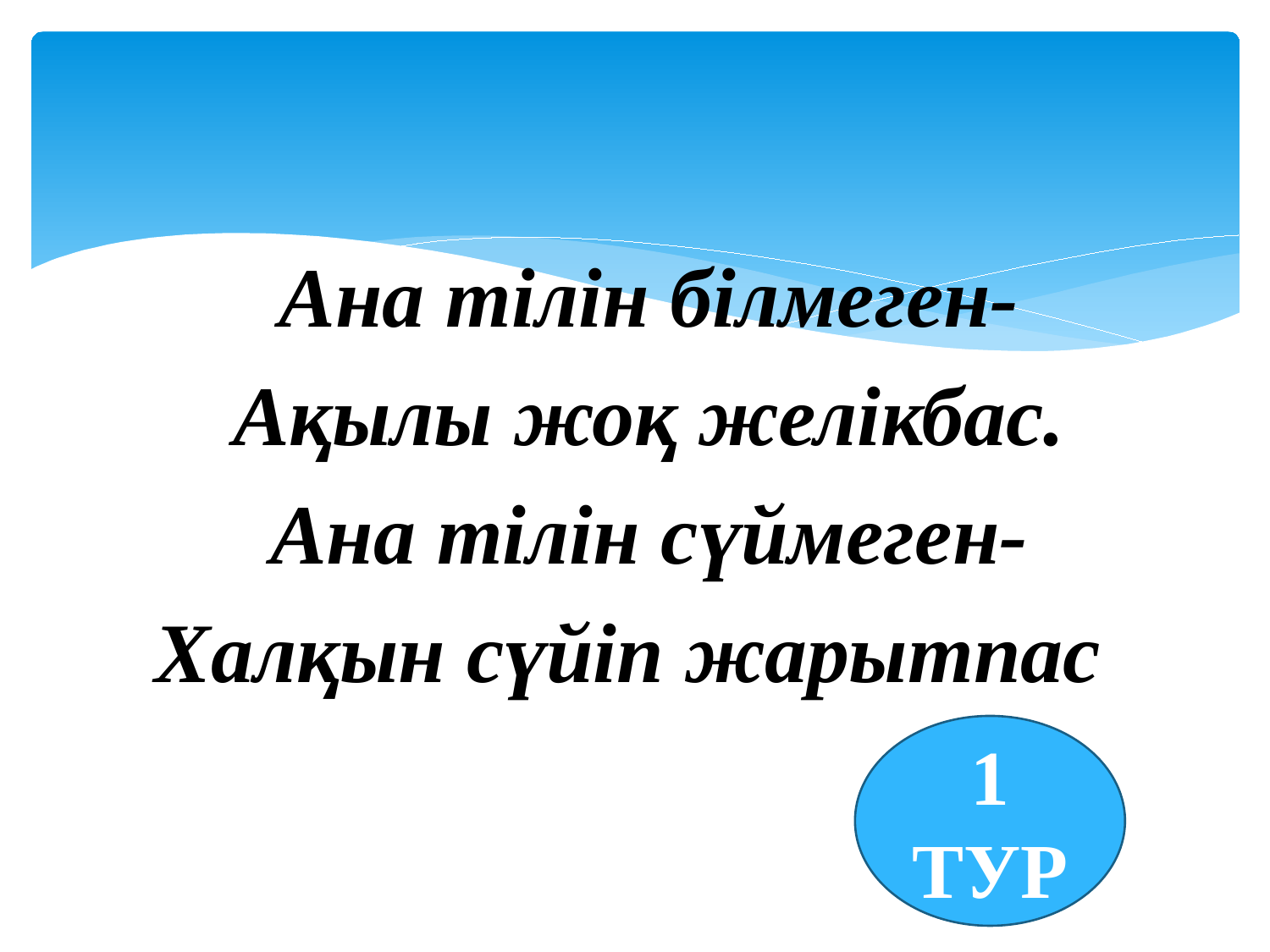

Ана тілін білмеген-
Ақылы жоқ желікбас.
Ана тілін сүймеген-
Халқын сүйіп жарытпас

1 ТУР